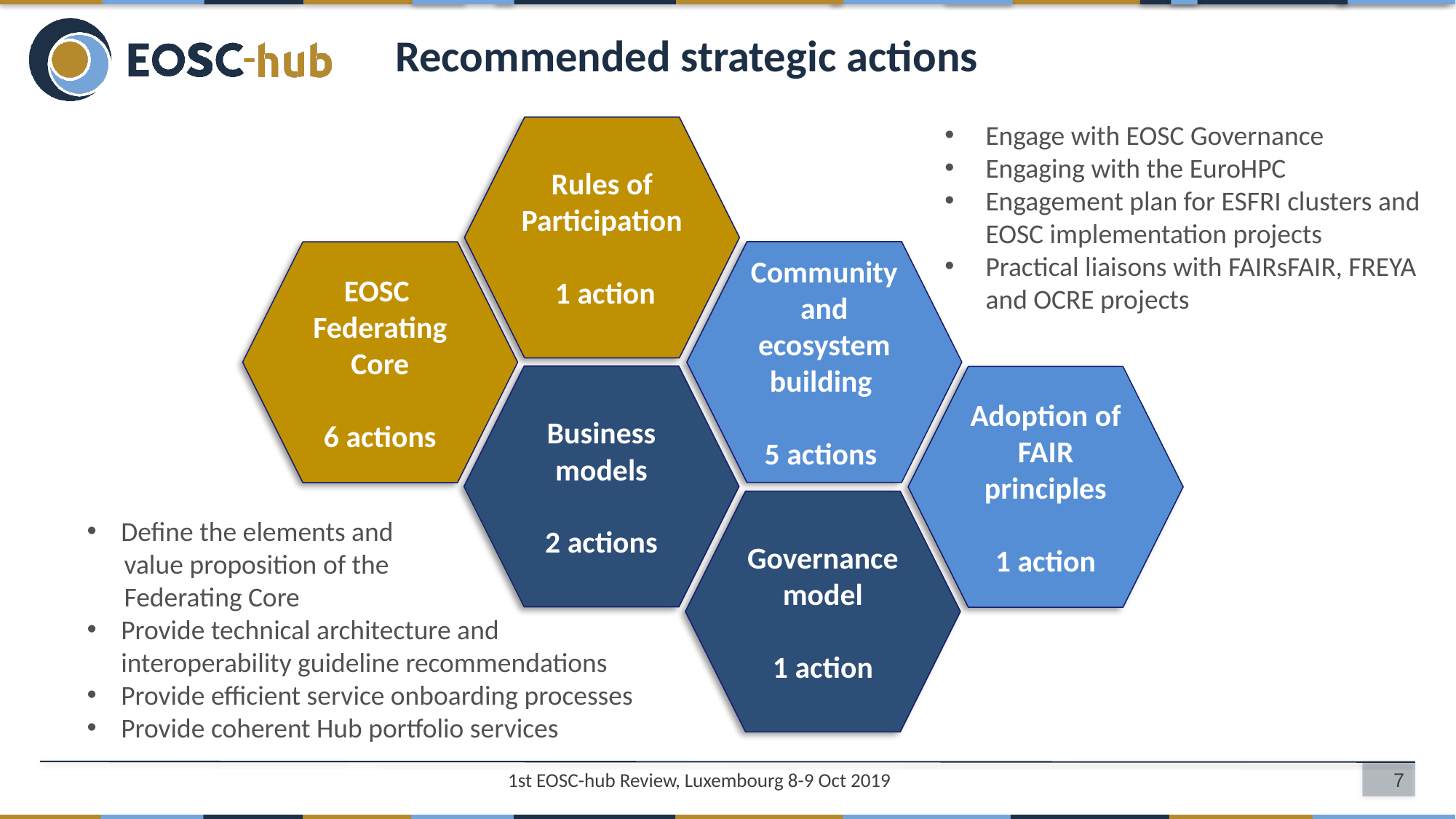

# Recommended strategic actions
Engage with EOSC Governance
Engaging with the EuroHPC
Engagement plan for ESFRI clusters and EOSC implementation projects
Practical liaisons with FAIRsFAIR, FREYA and OCRE projects
Rules of Participation

 1 action
Community and ecosystem building

5 actions
EOSC
Federating Core

6 actions
Business models

2 actions
Adoption of FAIR principles

1 action
Governance model

1 action
Define the elements and
      value proposition of the
      Federating Core
Provide technical architecture and interoperability guideline recommendations
Provide efficient service onboarding processes
Provide coherent Hub portfolio services
1st EOSC-hub Review, Luxembourg 8-9 Oct 2019
7